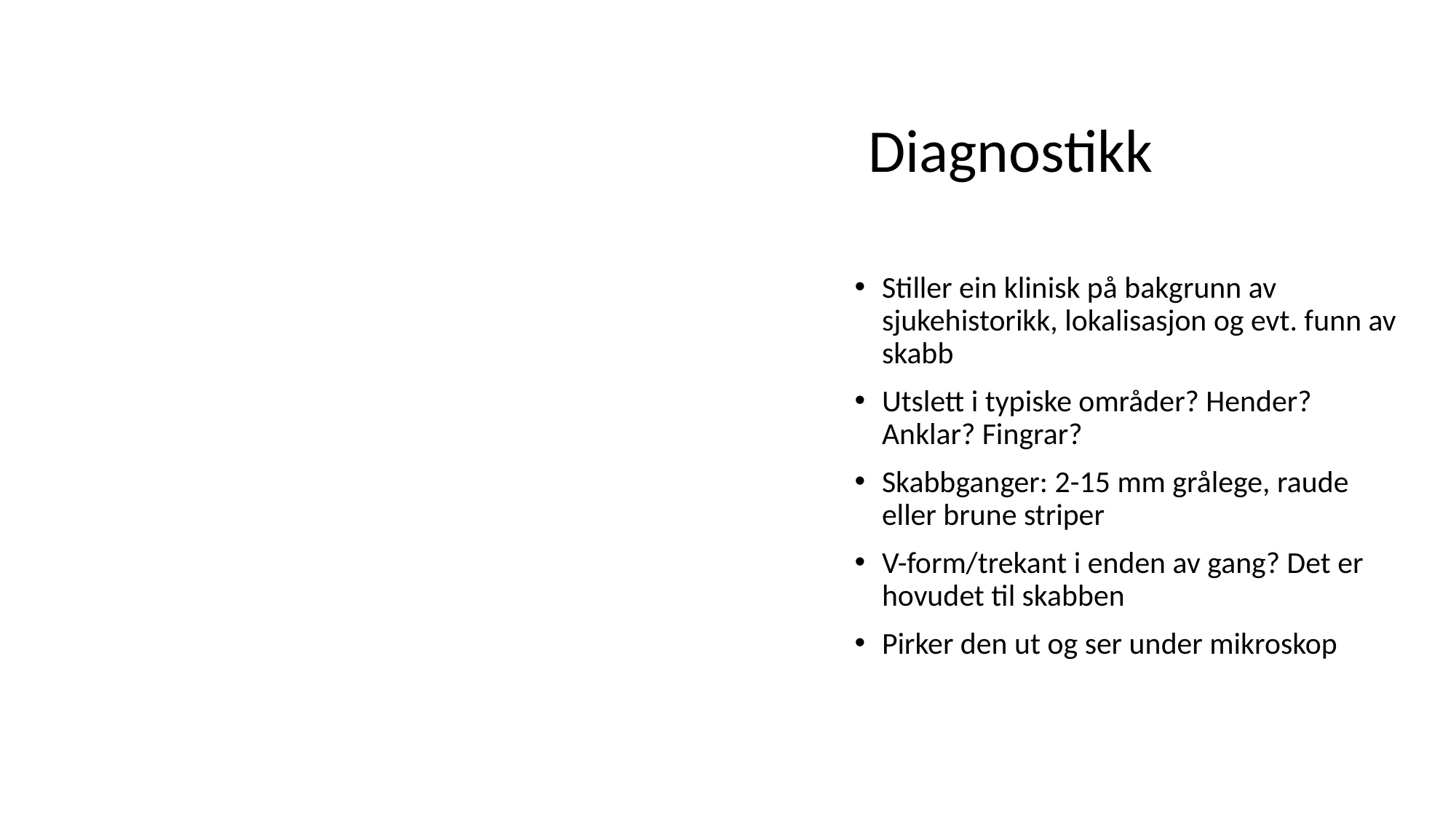

# Diagnostikk
Stiller ein klinisk på bakgrunn av sjukehistorikk, lokalisasjon og evt. funn av skabb
Utslett i typiske områder? Hender? Anklar? Fingrar?
Skabbganger: 2-15 mm grålege, raude eller brune striper
V-form/trekant i enden av gang? Det er hovudet til skabben
Pirker den ut og ser under mikroskop